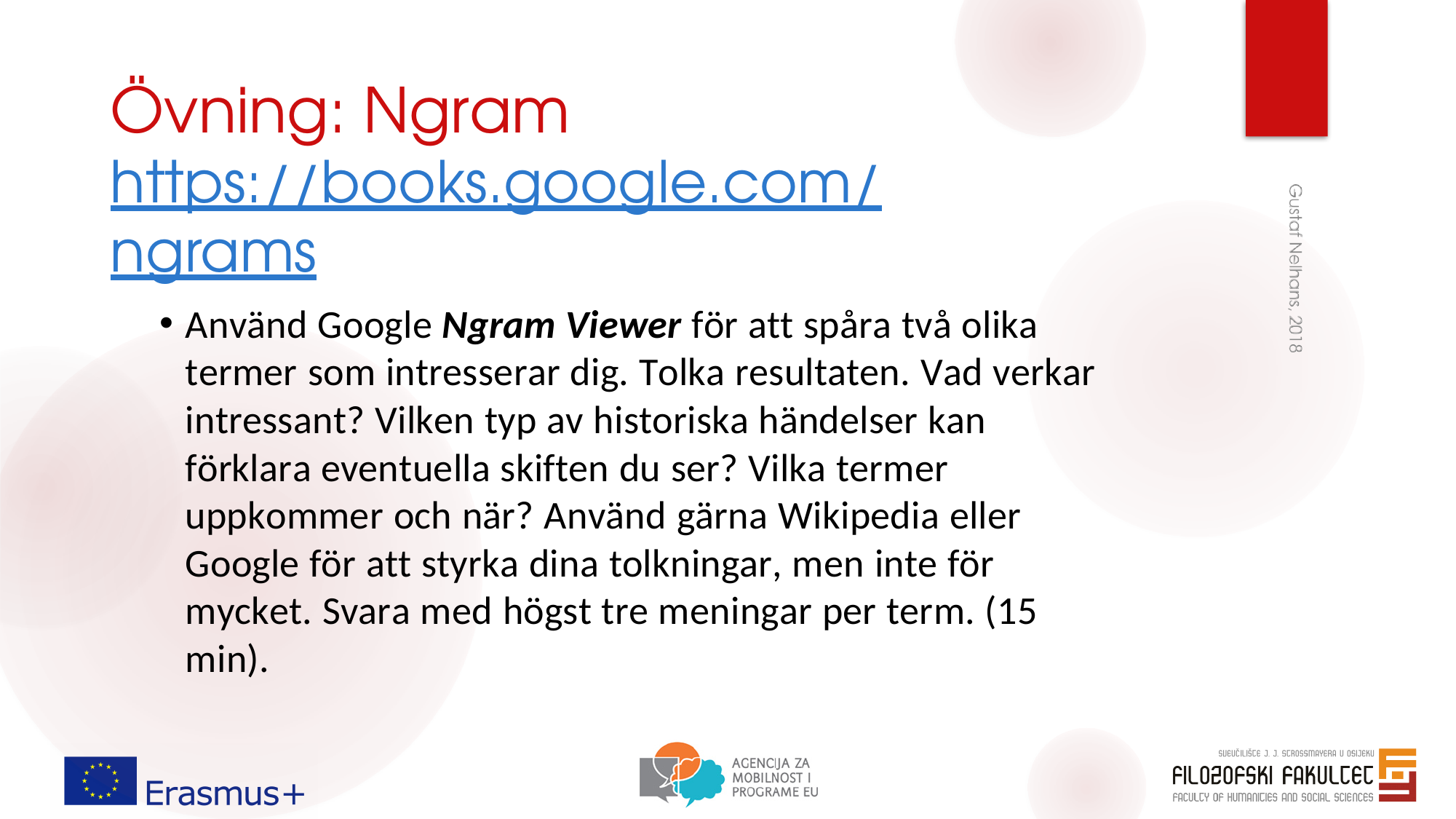

Övning: Ngram
https://books.google.com/ngrams

Använd Google Ngram Viewer för att spåra två olika termer som intresserar dig. Tolka resultaten. Vad verkar intressant? Vilken typ av historiska händelser kan förklara eventuella skiften du ser? Vilka termer uppkommer och när? Använd gärna Wikipedia eller Google för att styrka dina tolkningar, men inte för mycket. Svara med högst tre meningar per term. (15 min).
Gustaf Nelhans, 2018